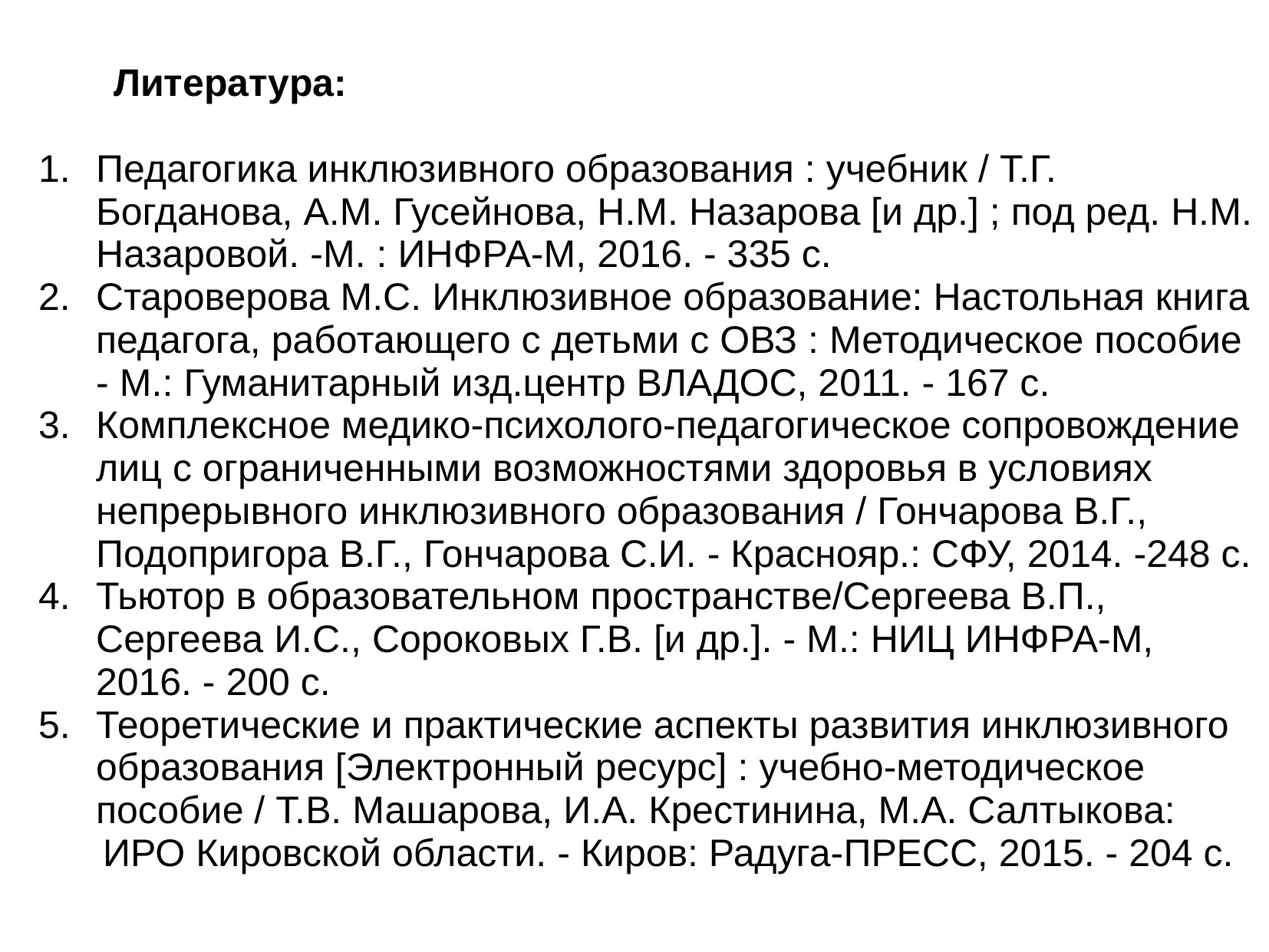

Литература:

Педагогика инклюзивного образования : учебник / Т.Г. Богданова, А.М. Гусейнова, Н.М. Назарова [и др.] ; под ред. Н.М. Назаровой. -М. : ИНФРА-М, 2016. - 335 с.
Староверова М.С. Инклюзивное образование: Настольная книга педагога, работающего с детьми с ОВЗ : Методическое пособие - М.: Гуманитарный изд.центр ВЛАДОС, 2011. - 167 с.
Комплексное медико-психолого-педагогическое сопровождение лиц с ограниченными возможностями здоровья в условиях непрерывного инклюзивного образования / Гончарова В.Г., Подопригора В.Г., Гончарова С.И. - Краснояр.: СФУ, 2014. -248 с.
Тьютор в образовательном пространстве/Сергеева В.П., Сергеева И.С., Сороковых Г.В. [и др.]. - М.: НИЦ ИНФРА-М, 2016. - 200 с.
Теоретические и практические аспекты развития инклюзивного образования [Электронный ресурс] : учебно-методическое пособие / Т.В. Машарова, И.А. Крестинина, М.А. Салтыкова:
      ИРО Кировской области. - Киров: Радуга-ПРЕСС, 2015. - 204 с.